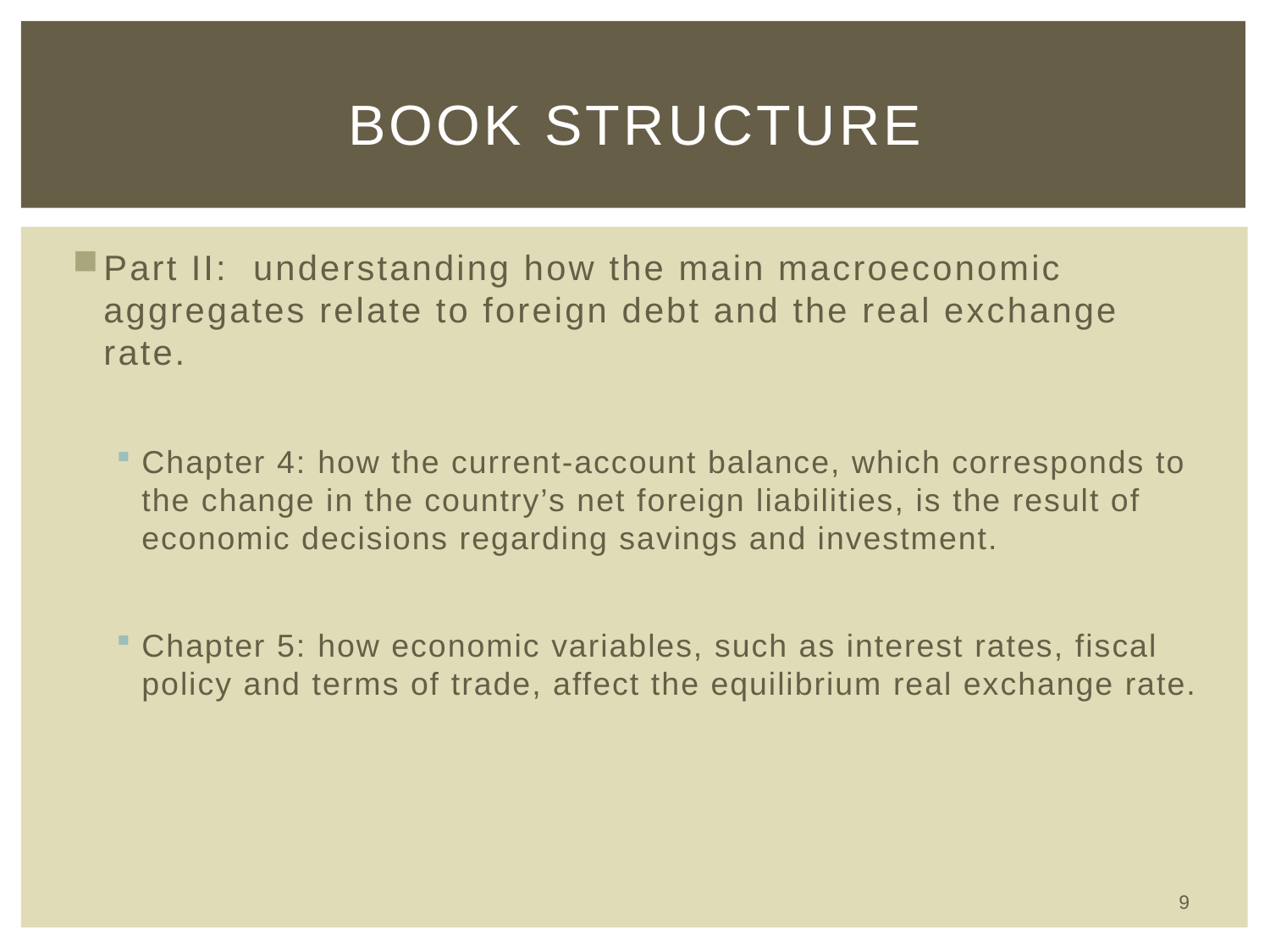

# Book Structure
Part II:  understanding how the main macroeconomic aggregates relate to foreign debt and the real exchange rate.

Chapter 4: how the current-account balance, which corresponds to the change in the country’s net foreign liabilities, is the result of economic decisions regarding savings and investment.

Chapter 5: how economic variables, such as interest rates, fiscal policy and terms of trade, affect the equilibrium real exchange rate.

9